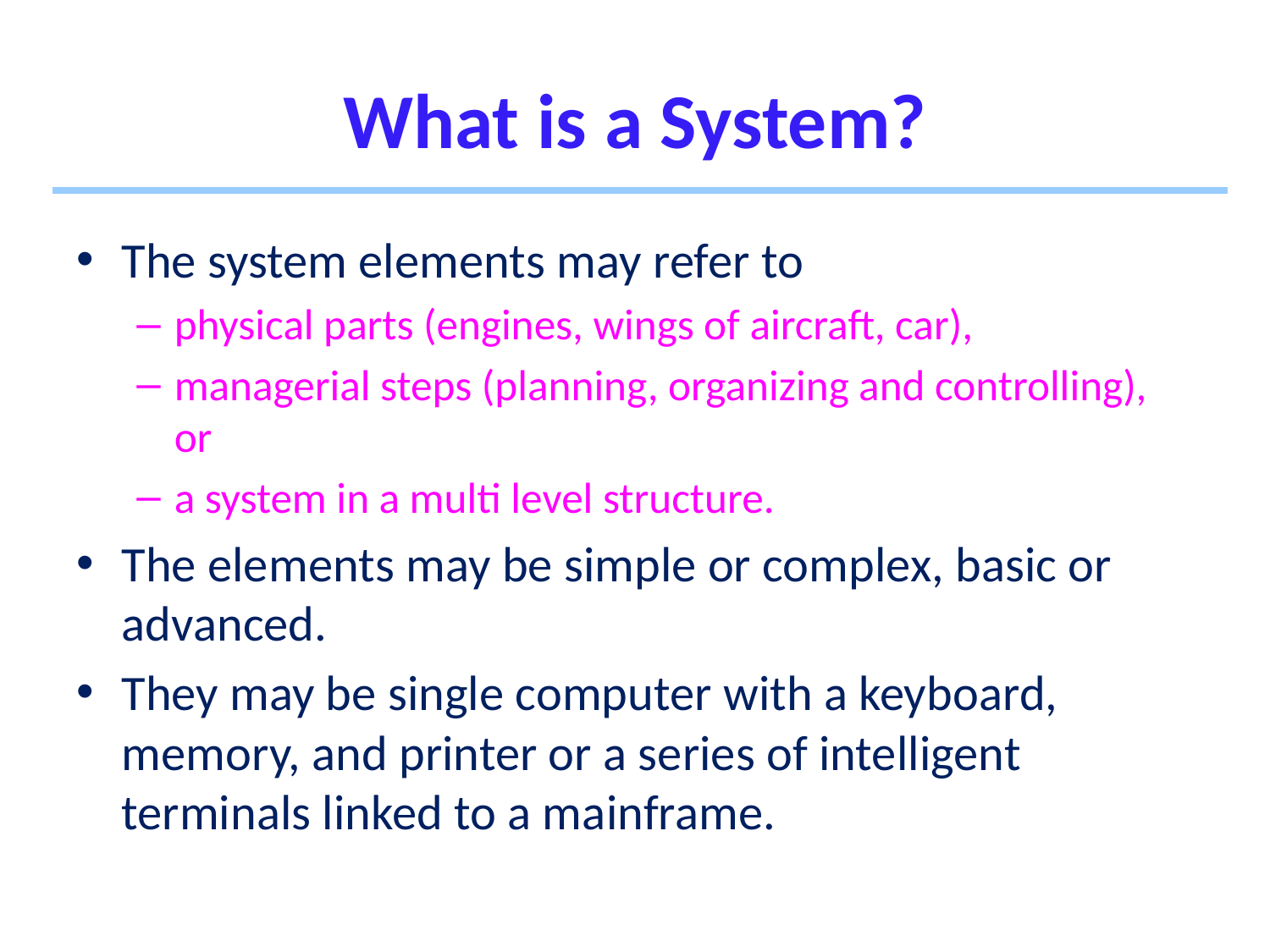

# What is a System?
The system elements may refer to
physical parts (engines, wings of aircraft, car),
managerial steps (planning, organizing and controlling), or
a system in a multi level structure.
The elements may be simple or complex, basic or advanced.
They may be single computer with a keyboard, memory, and printer or a series of intelligent terminals linked to a mainframe.